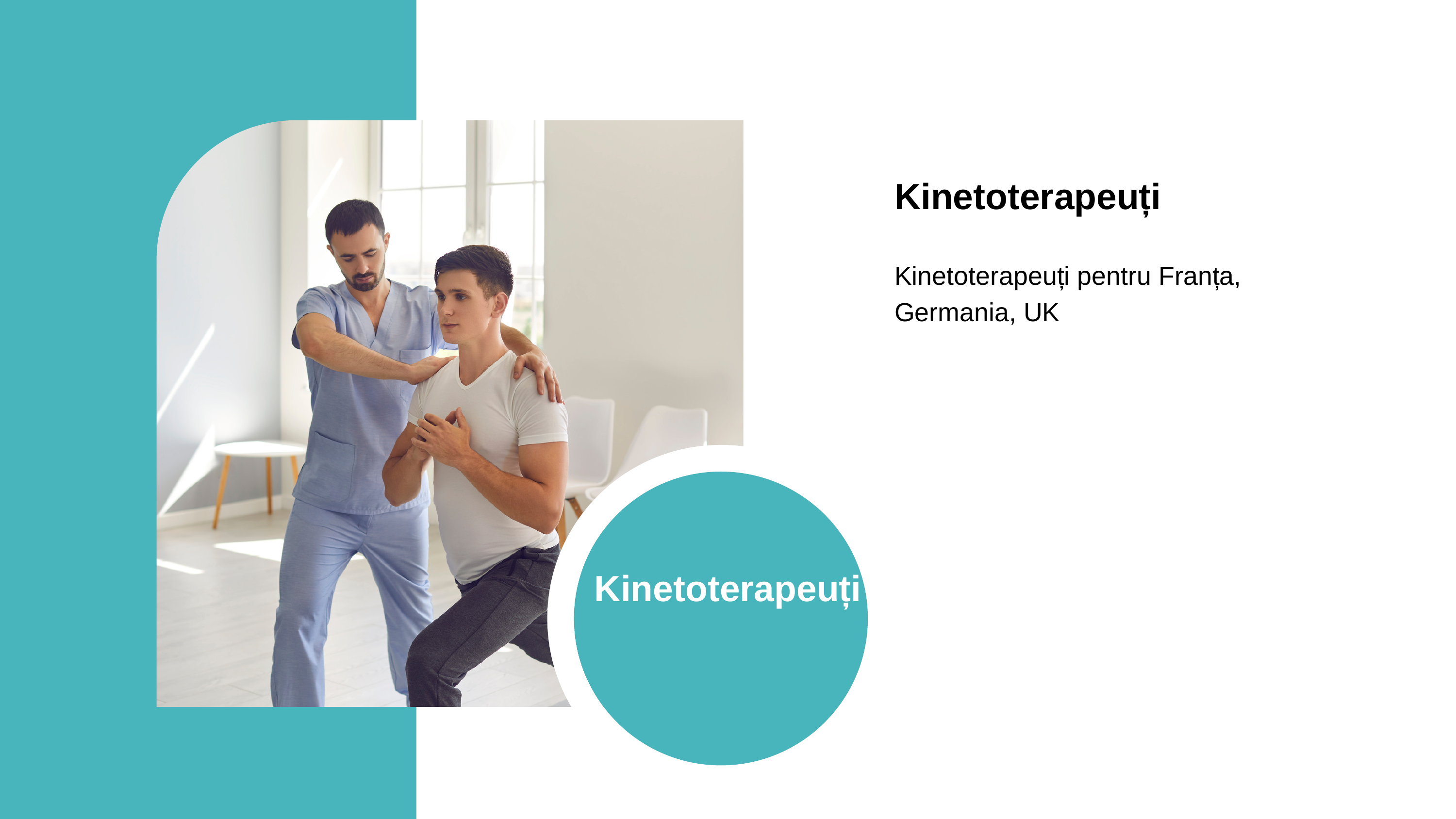

Kinetoterapeuți
Kinetoterapeuți pentru Franța, Germania, UK

Kinetoterapeuți